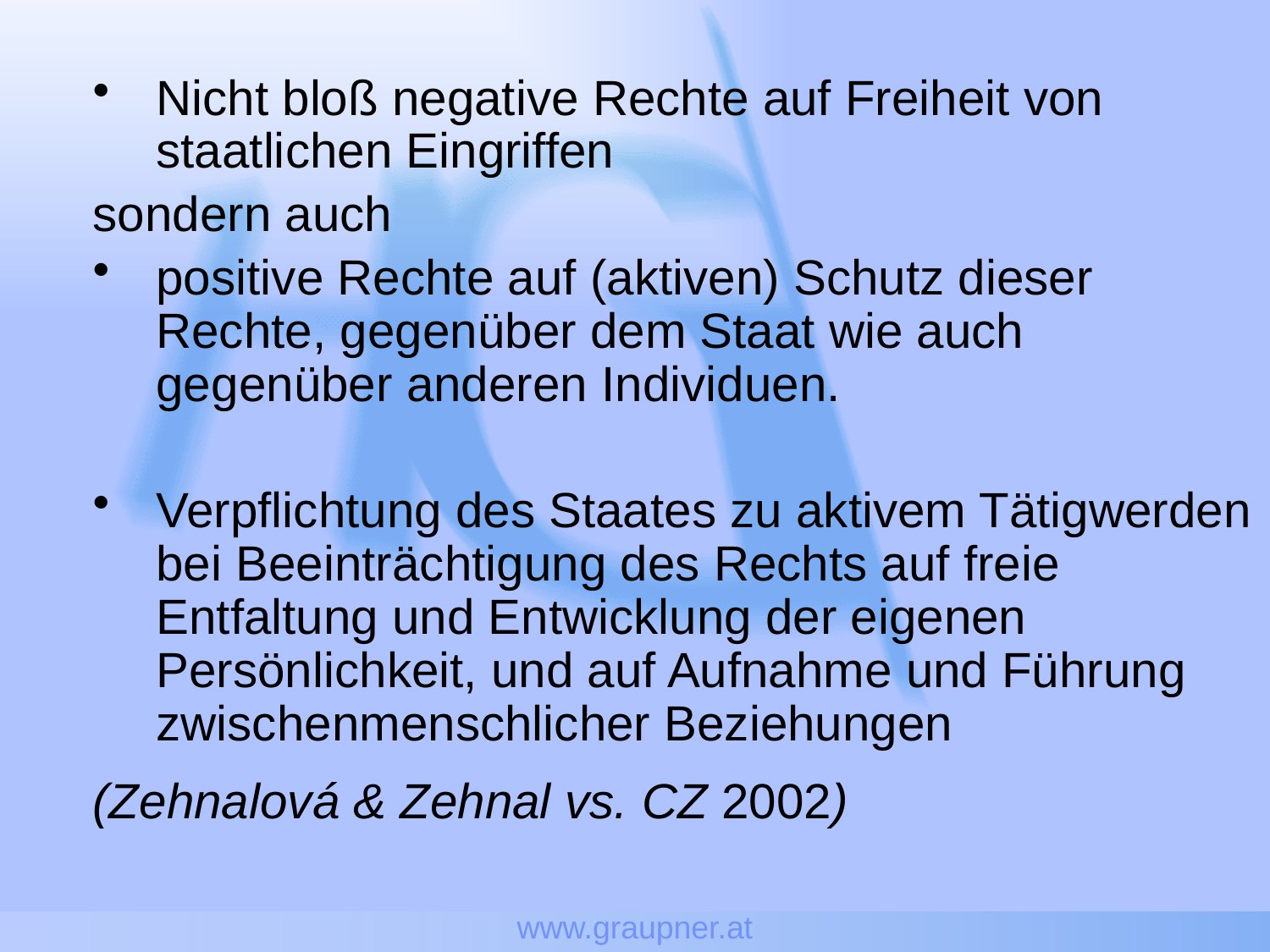

www.graupner.at

Nicht bloß negative Rechte auf Freiheit von staatlichen Eingriffen
sondern auch
positive Rechte auf (aktiven) Schutz dieser Rechte, gegenüber dem Staat wie auch gegenüber anderen Individuen.

Verpflichtung des Staates zu aktivem Tätigwerden bei Beeinträchtigung des Rechts auf freie Entfaltung und Entwicklung der eigenen Persönlichkeit, und auf Aufnahme und Führung zwischenmenschlicher Beziehungen
(Zehnalová & Zehnal vs. CZ 2002)